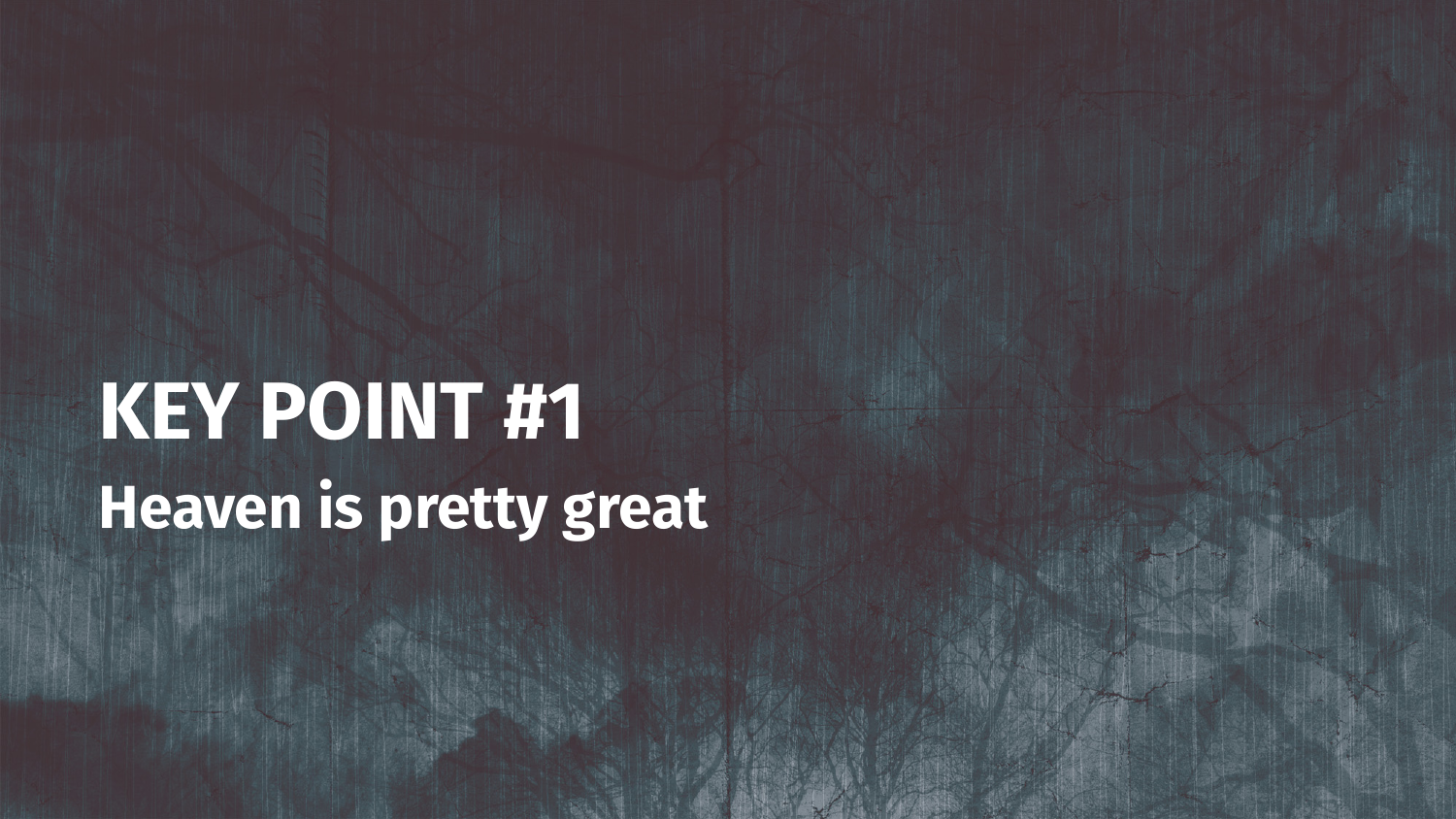

KEY POINT #1
Heaven is pretty great